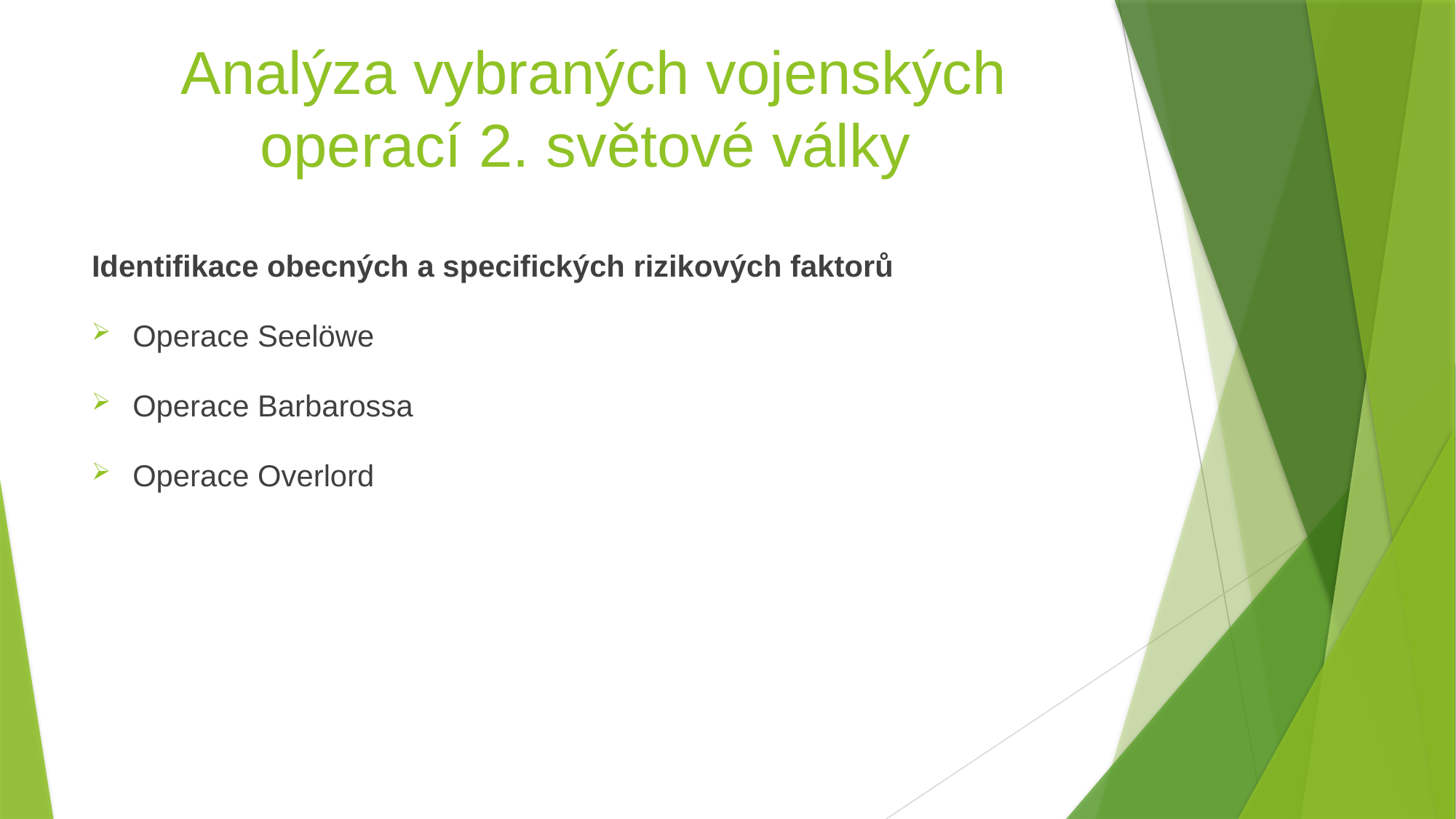

# Analýza vybraných vojenských operací 2. světové války
Identifikace obecných a specifických rizikových faktorů
Operace Seelöwe
Operace Barbarossa
Operace Overlord